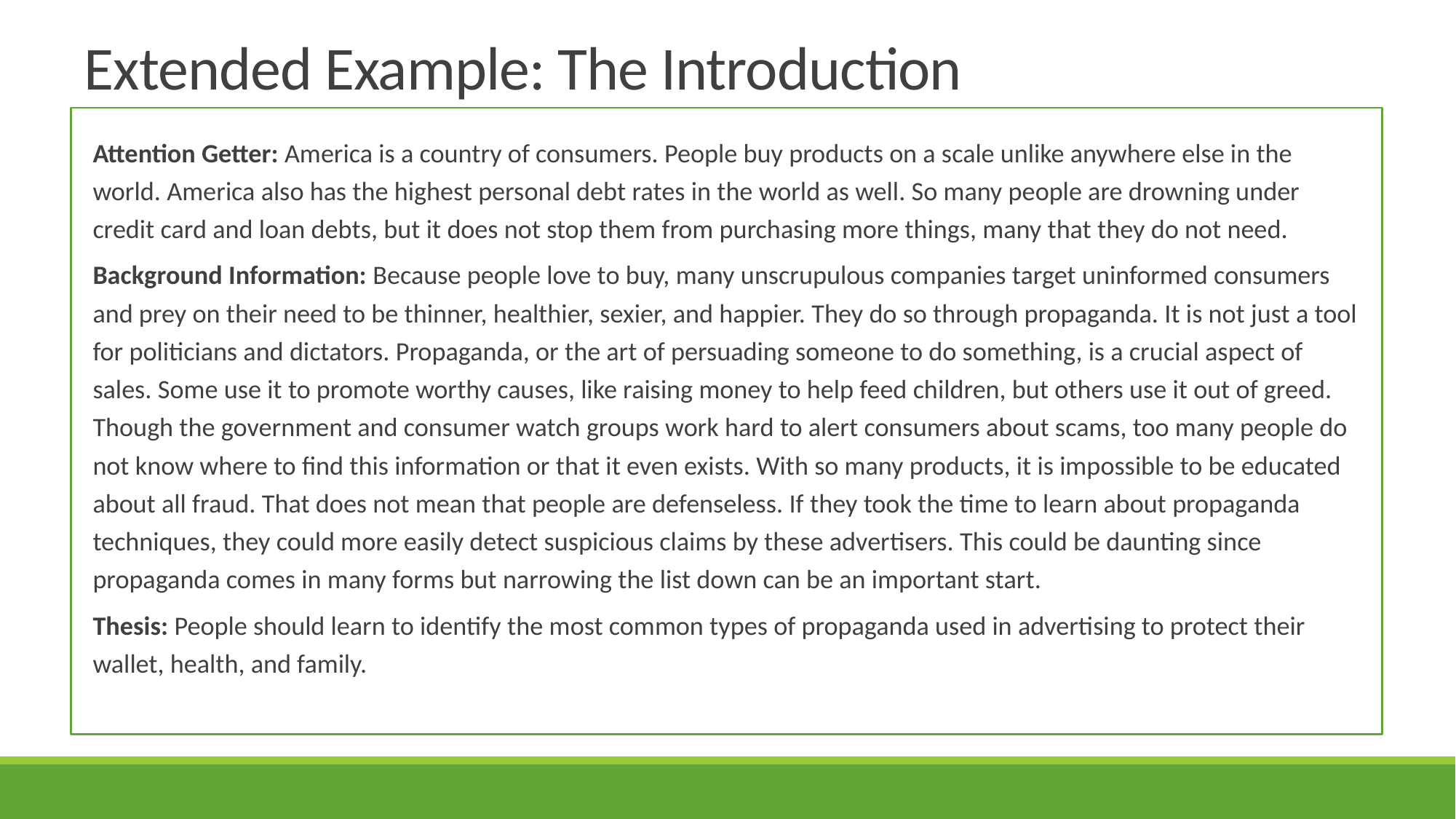

# Extended Example: The Introduction
Attention Getter: America is a country of consumers. People buy products on a scale unlike anywhere else in the world. America also has the highest personal debt rates in the world as well. So many people are drowning under credit card and loan debts, but it does not stop them from purchasing more things, many that they do not need.
Background Information: Because people love to buy, many unscrupulous companies target uninformed consumers and prey on their need to be thinner, healthier, sexier, and happier. They do so through propaganda. It is not just a tool for politicians and dictators. Propaganda, or the art of persuading someone to do something, is a crucial aspect of sales. Some use it to promote worthy causes, like raising money to help feed children, but others use it out of greed. Though the government and consumer watch groups work hard to alert consumers about scams, too many people do not know where to find this information or that it even exists. With so many products, it is impossible to be educated about all fraud. That does not mean that people are defenseless. If they took the time to learn about propaganda techniques, they could more easily detect suspicious claims by these advertisers. This could be daunting since propaganda comes in many forms but narrowing the list down can be an important start.
Thesis: People should learn to identify the most common types of propaganda used in advertising to protect their wallet, health, and family.